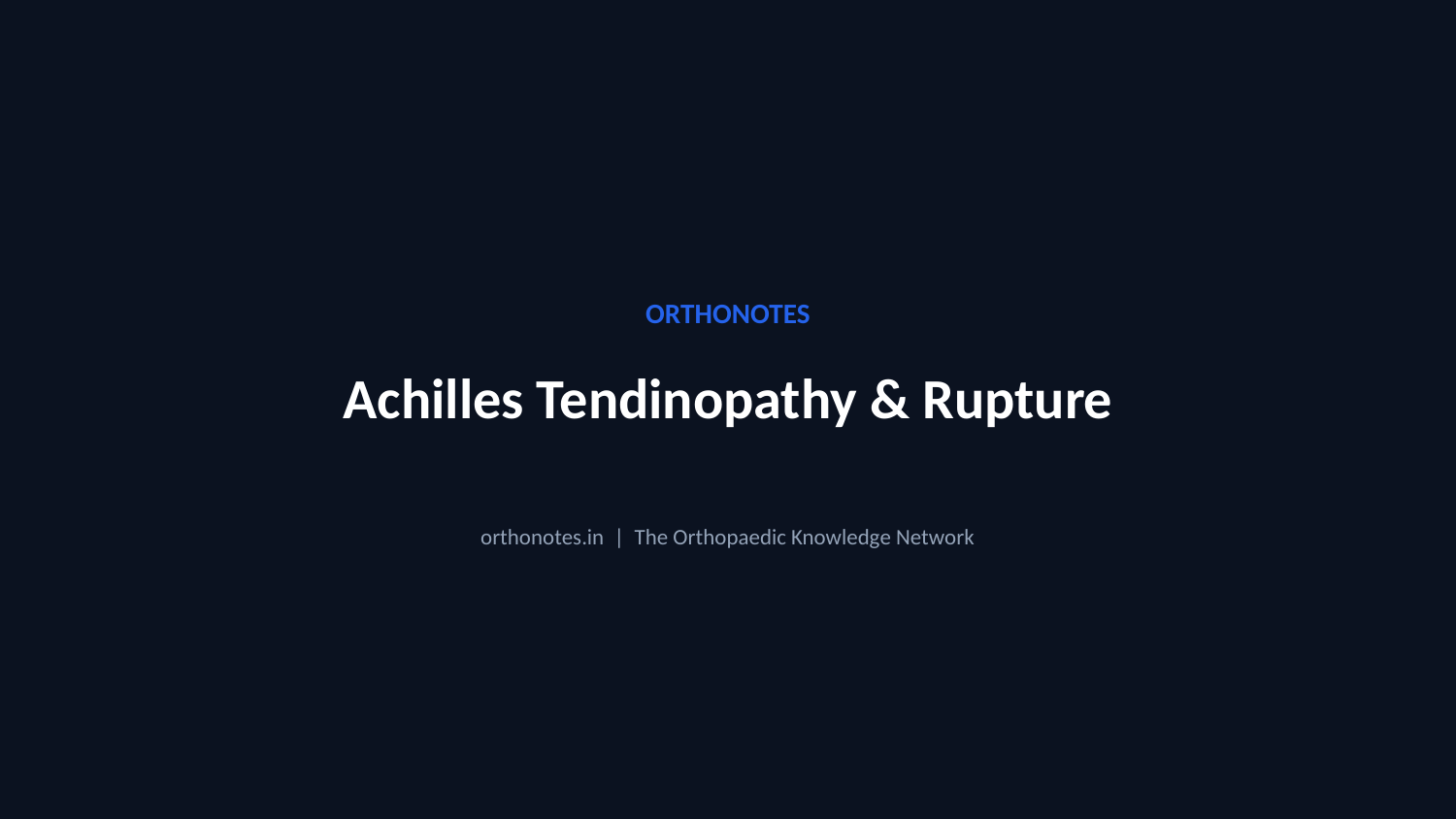

ORTHONOTES
Achilles Tendinopathy & Rupture
orthonotes.in  |  The Orthopaedic Knowledge Network